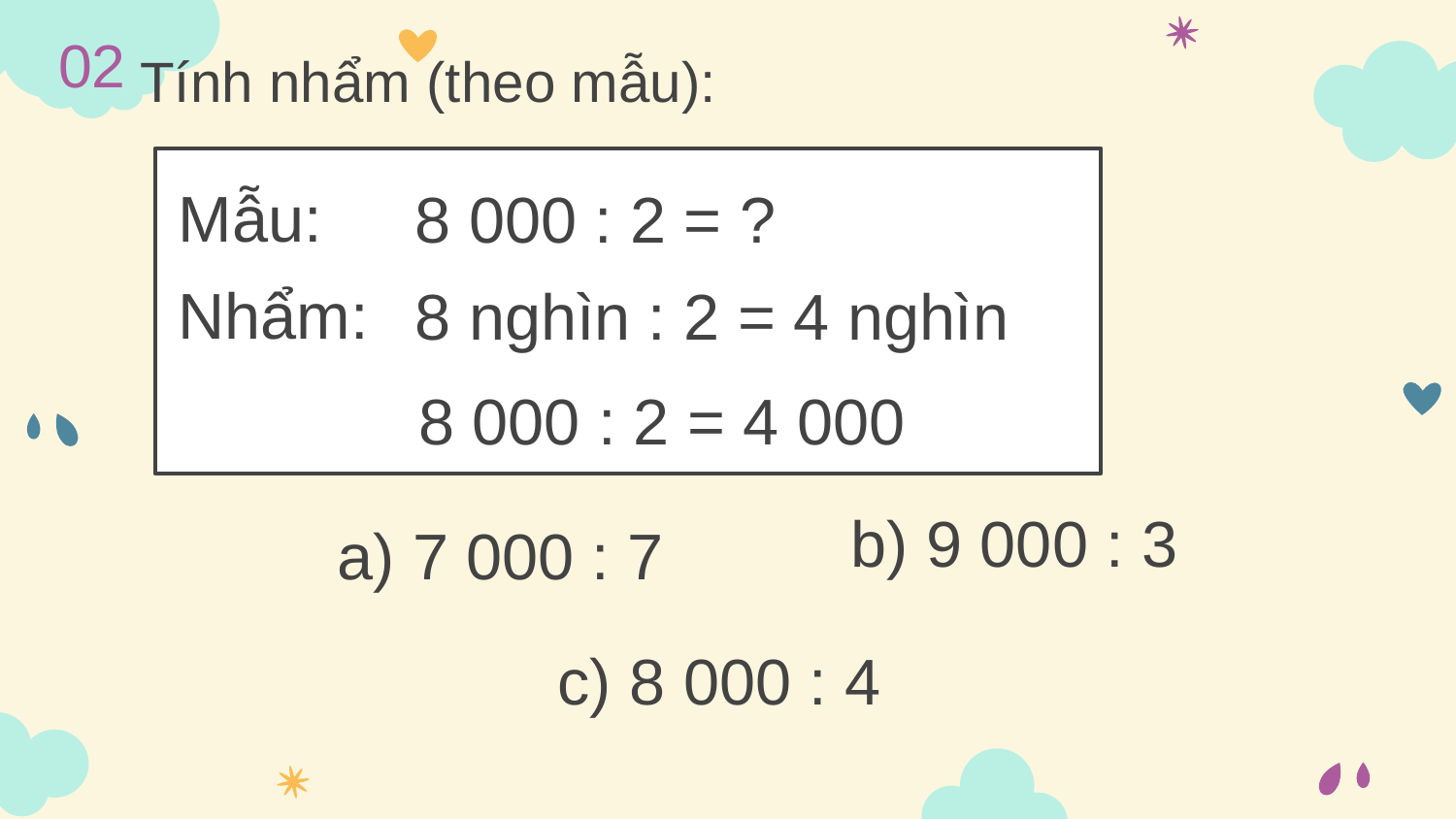

02
Tính nhẩm (theo mẫu):

Mẫu:
8 000 : 2 = ?
Nhẩm:
8 nghìn : 2 = 4 nghìn
8 000 : 2 = 4 000
b) 9 000 : 3
a) 7 000 : 7
c) 8 000 : 4